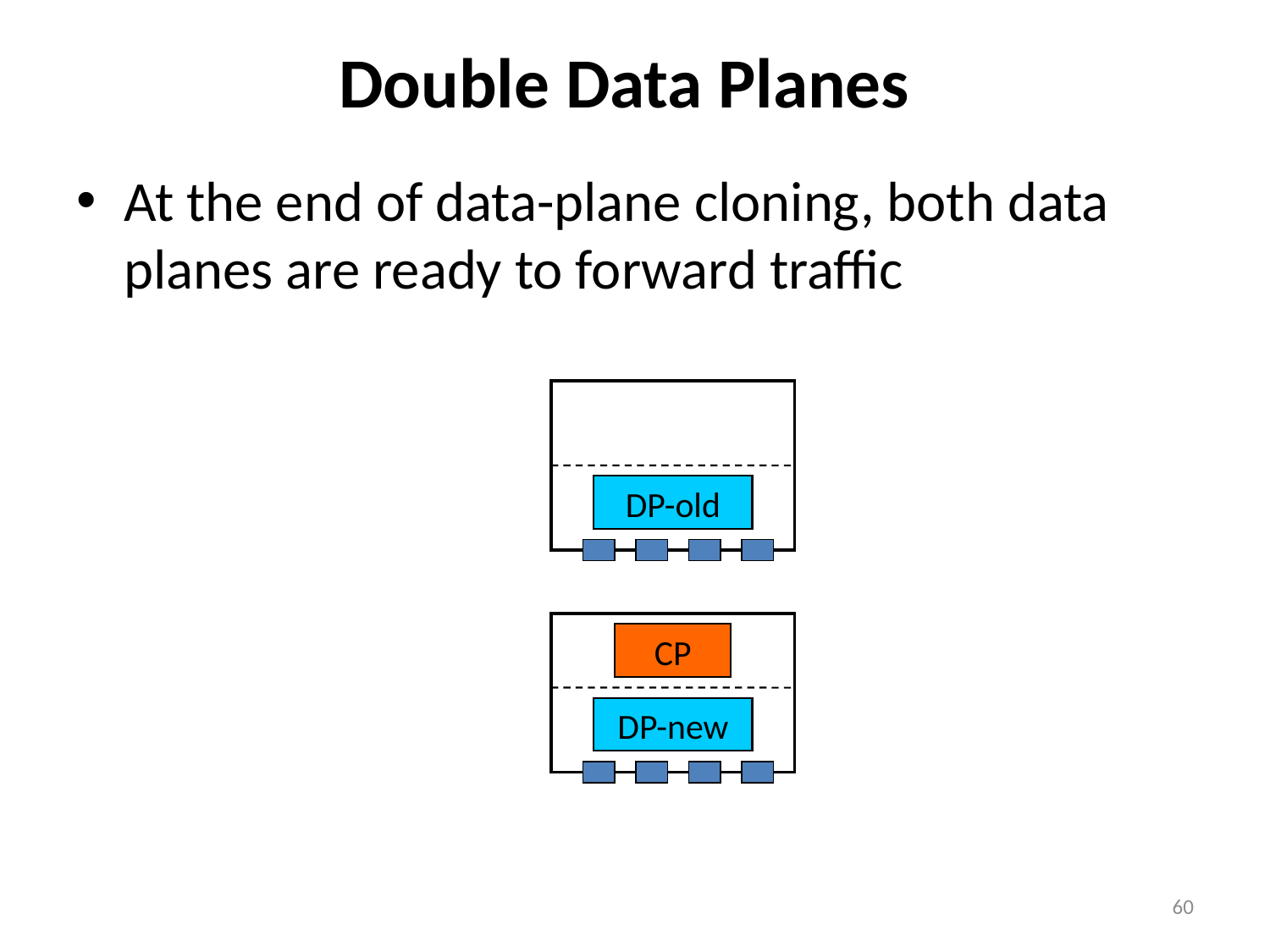

# Double Data Planes
At the end of data-plane cloning, both data planes are ready to forward traffic

DP-old

CP

DP-new

60